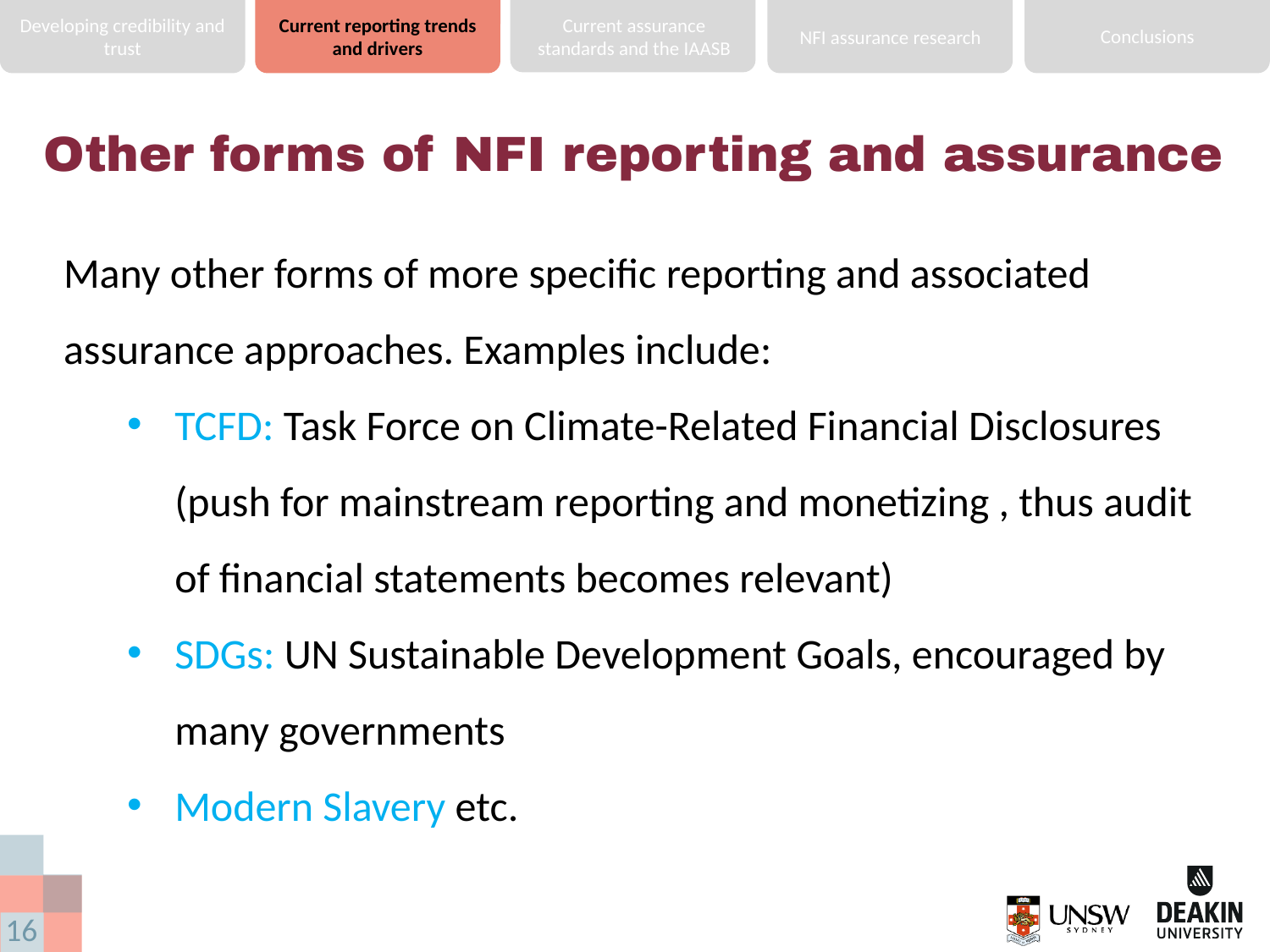

Developing credibility and trust
Current reporting trends and drivers
Current assurance standards and the IAASB
Conclusions
NFI assurance research
# Other forms of NFI reporting and assurance
Many other forms of more specific reporting and associated assurance approaches. Examples include:
TCFD: Task Force on Climate-Related Financial Disclosures (push for mainstream reporting and monetizing , thus audit of financial statements becomes relevant)
SDGs: UN Sustainable Development Goals, encouraged by many governments
Modern Slavery etc.
16